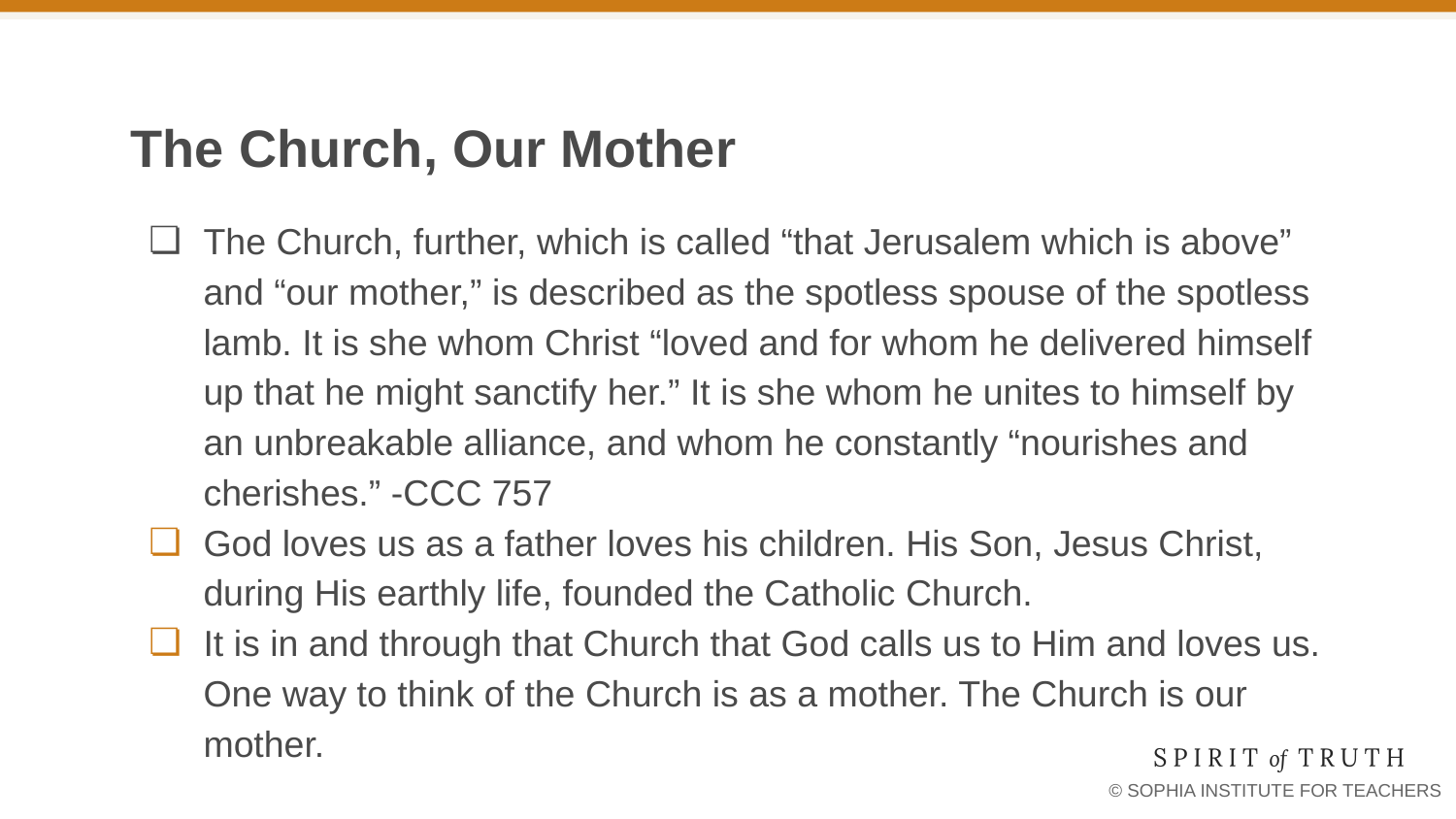

# The Church, Our Mother
The Church, further, which is called “that Jerusalem which is above” and “our mother,” is described as the spotless spouse of the spotless lamb. It is she whom Christ “loved and for whom he delivered himself up that he might sanctify her.” It is she whom he unites to himself by an unbreakable alliance, and whom he constantly “nourishes and cherishes.” -CCC 757
God loves us as a father loves his children. His Son, Jesus Christ, during His earthly life, founded the Catholic Church.
It is in and through that Church that God calls us to Him and loves us. One way to think of the Church is as a mother. The Church is our mother.